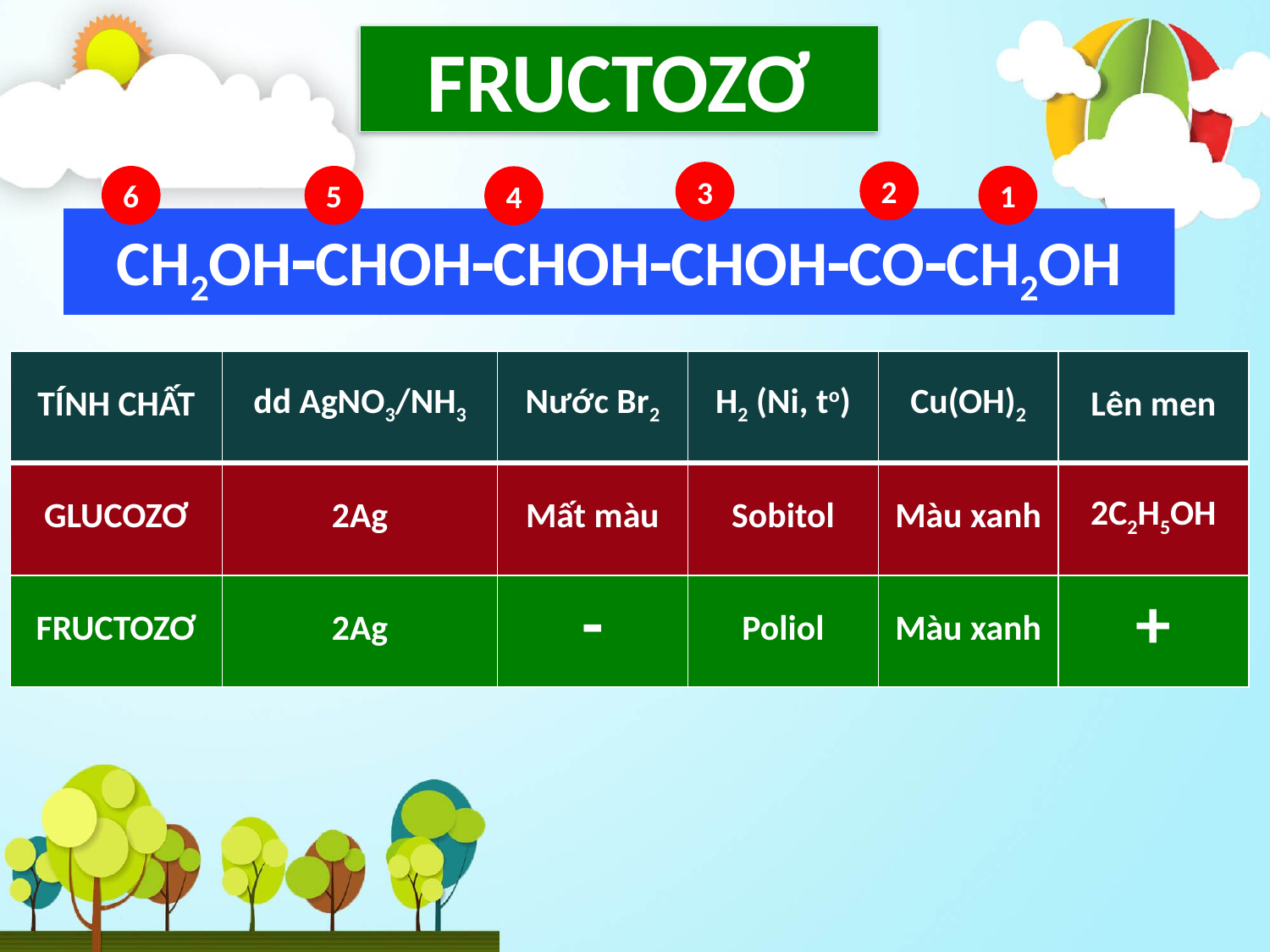

FRUCTOZƠ
2
3
1
6
5
4
CH2OH−CHOH−CHOH−CHOH−CO−CH2OH
| TÍNH CHẤT | dd AgNO3/NH3 | Nước Br2 | H2 (Ni, to) | Cu(OH)2 | Lên men |
| --- | --- | --- | --- | --- | --- |
| GLUCOZƠ | 2Ag | Mất màu | Sobitol | Màu xanh | 2C2H5OH |
| FRUCTOZƠ | 2Ag | - | Poliol | Màu xanh | + |